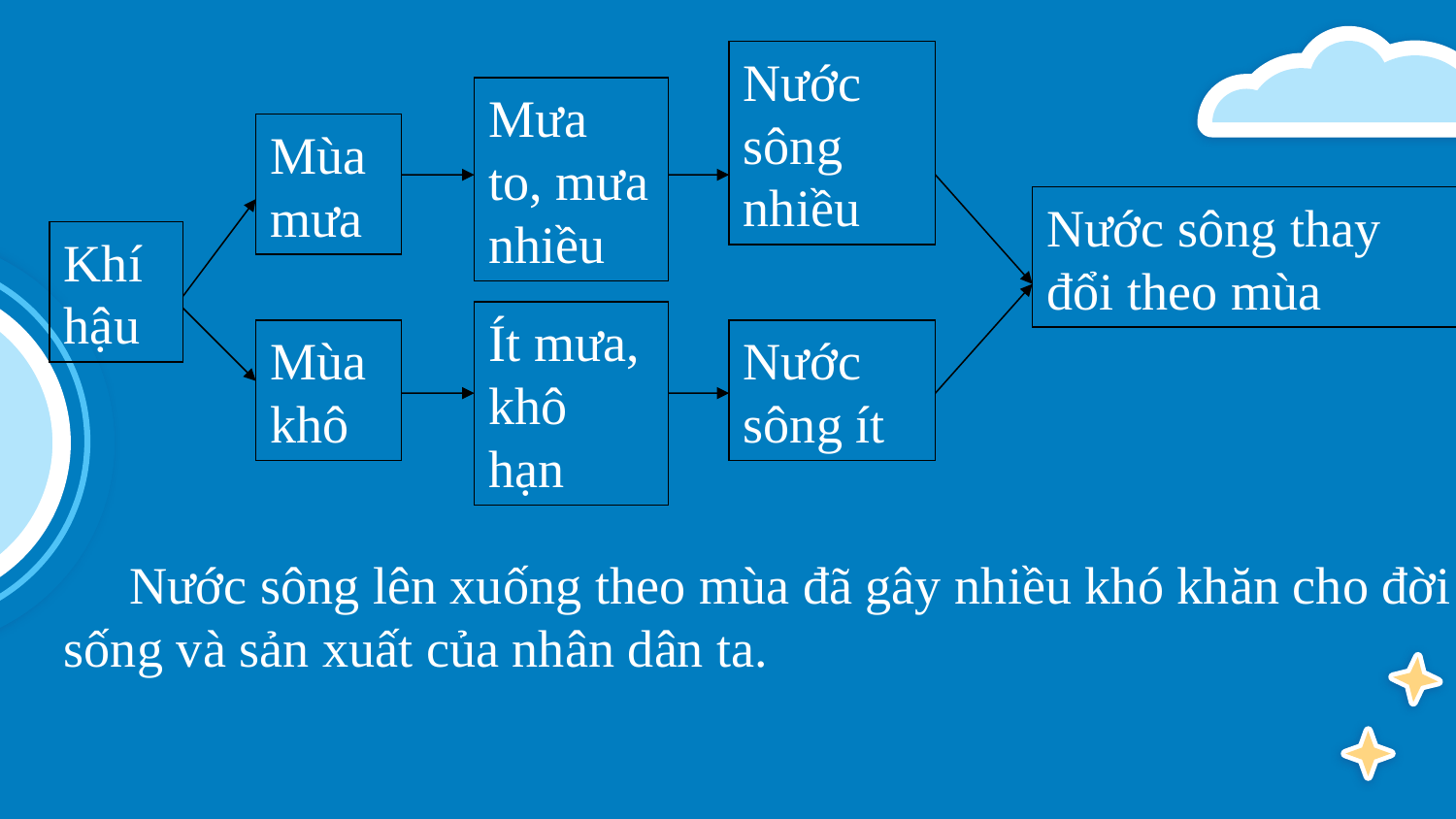

Nước sông nhiều
Mưa to, mưa nhiều
Mùa mưa

Nước sông thay đổi theo mùa

Khí hậu

Ít mưa, khô hạn

Mùa khô
Nước sông ít

     Nước sông lên xuống theo mùa đã gây nhiều khó khăn cho đời sống và sản xuất của nhân dân ta.